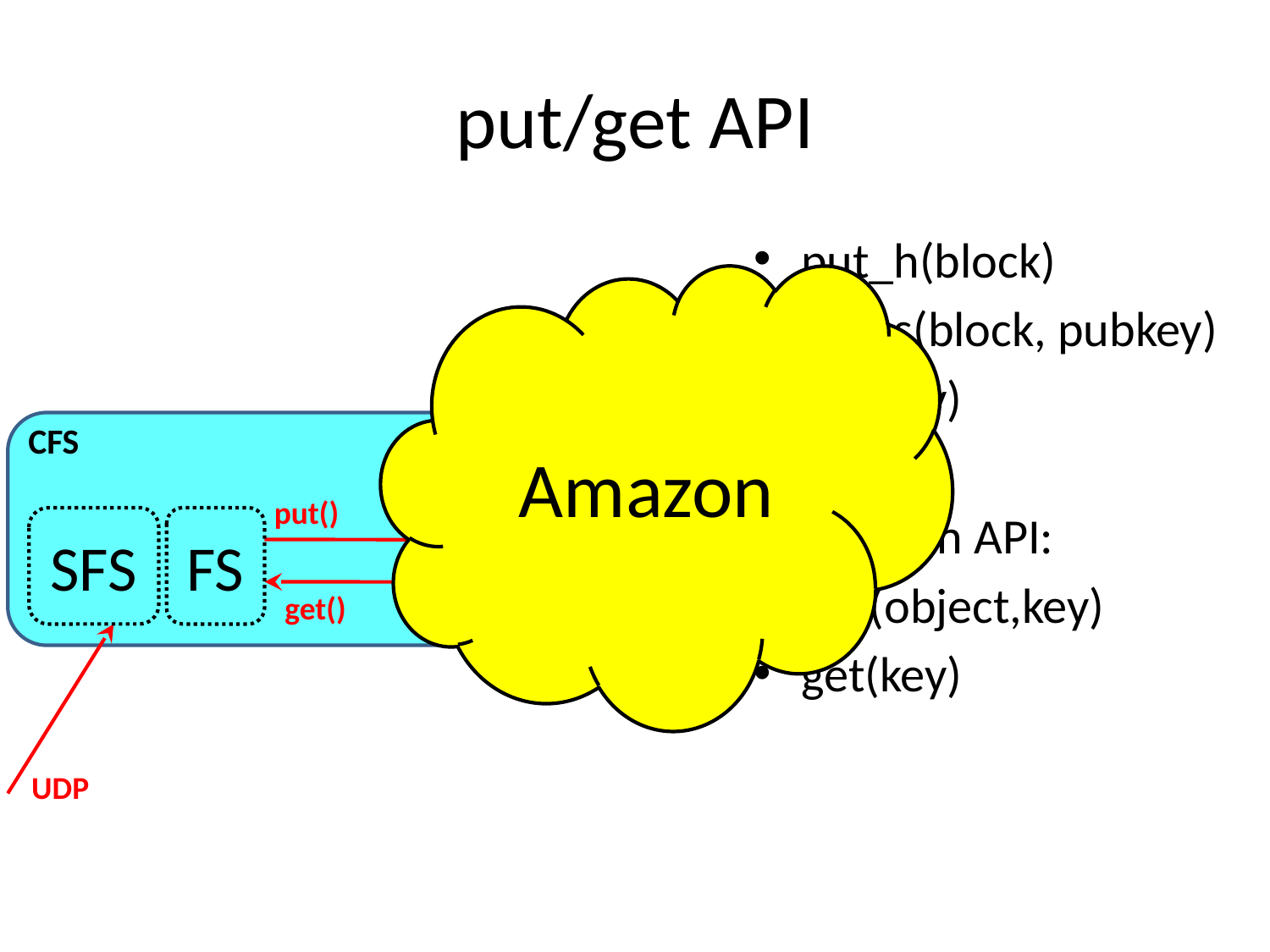

# put/get API
put_h(block)
put_s(block, pubkey)
get(key)

Amazon API:
put(object,key)
get(key)
Amazon

CFS

put()
SFS
FS

get()
UDP